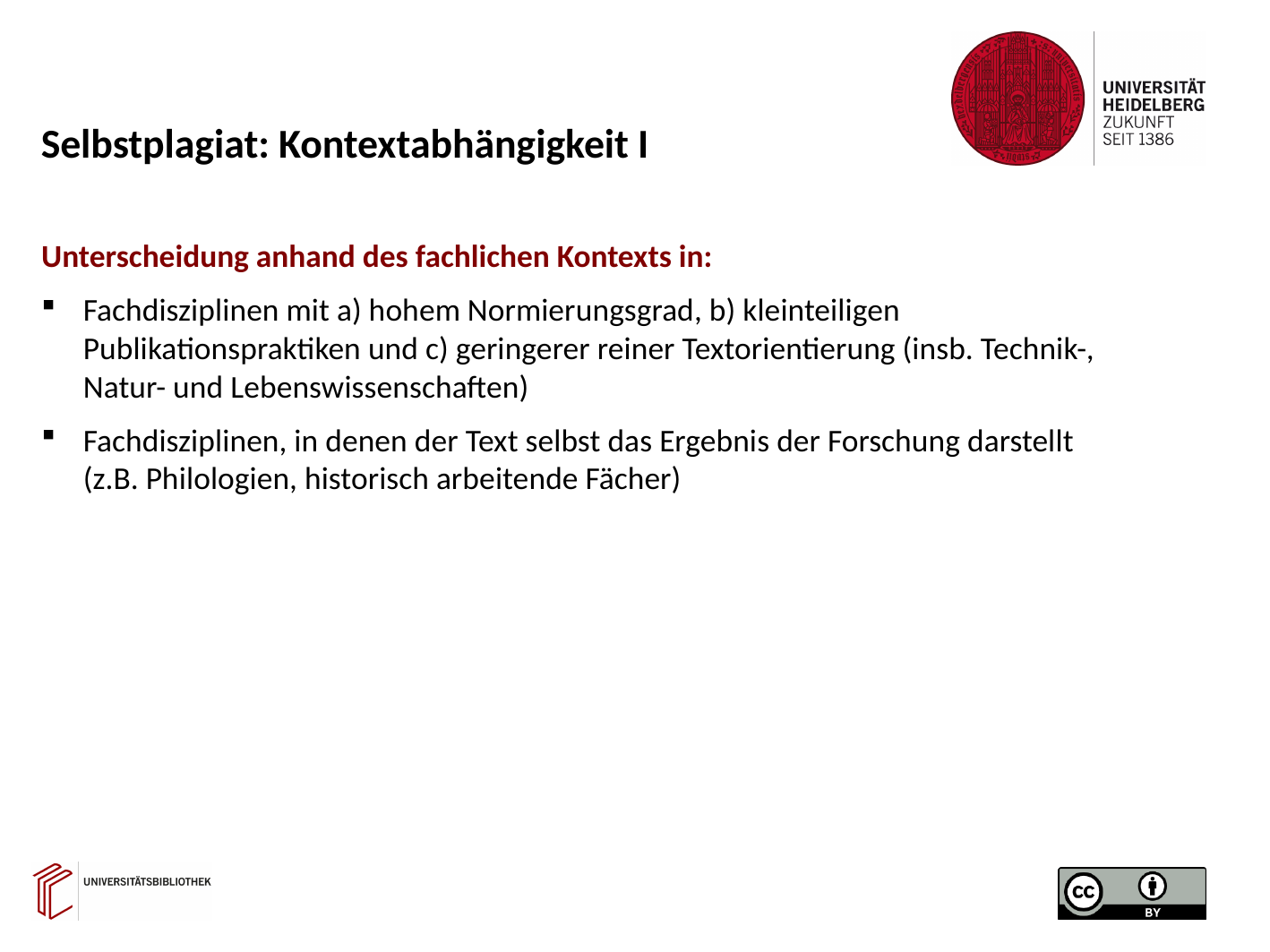

Selbstplagiat: Kontextabhängigkeit I
Unterscheidung anhand des fachlichen Kontexts in:
Fachdisziplinen mit a) hohem Normierungsgrad, b) kleinteiligen  Publikationspraktiken und c) geringerer reiner Textorientierung (insb. Technik-, Natur- und Lebenswissenschaften)
Fachdisziplinen, in denen der Text selbst das Ergebnis der Forschung darstellt (z.B. Philologien, historisch arbeitende Fächer)